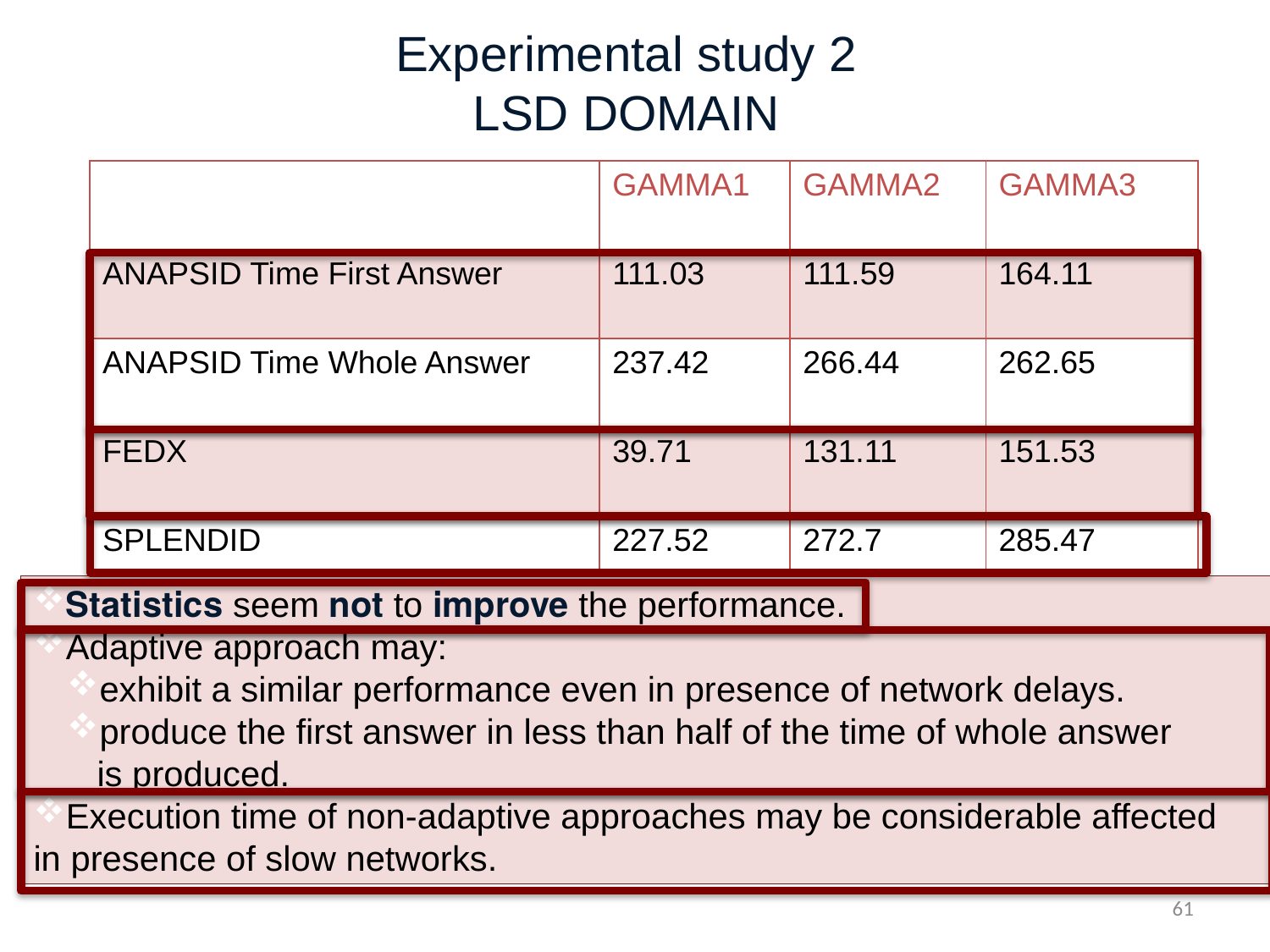

# Experimental study 2 LSD DOMAIN
|  | GAMMA1 | GAMMA2 | GAMMA3 |
| --- | --- | --- | --- |
| ANAPSID Time First Answer | 111.03 | 111.59 | 164.11 |
| ANAPSID Time Whole Answer | 237.42 | 266.44 | 262.65 |
| FEDX | 39.71 | 131.11 | 151.53 |
| SPLENDID | 227.52 | 272.7 | 285.47 |

Statistics seem not to improve the performance.
Adaptive approach may:
exhibit a similar performance even in presence of network delays.
produce the first answer in less than half of the time of whole answer
is produced.
Execution time of non-adaptive approaches may be considerable affected
in presence of slow networks.

61